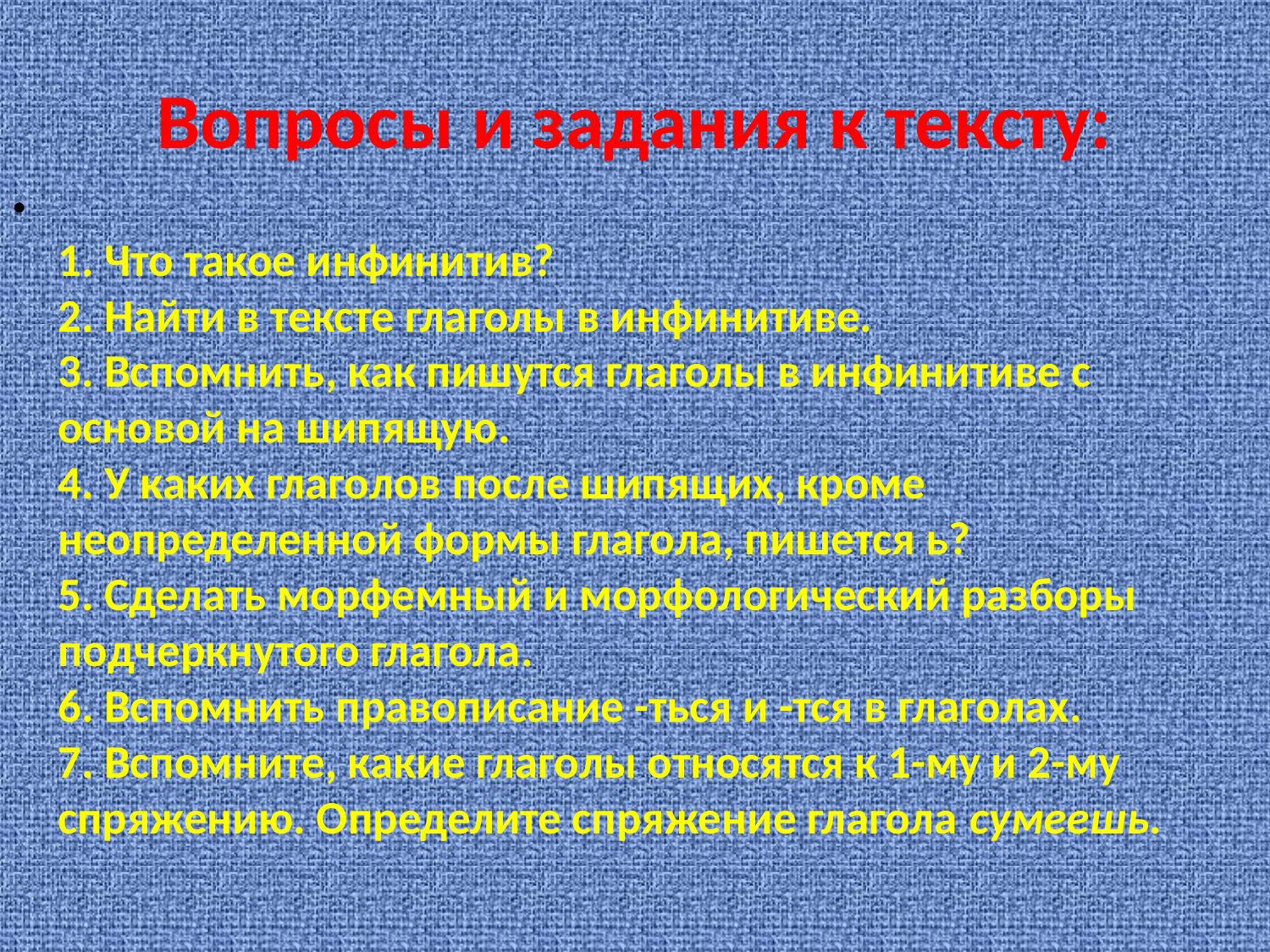

# Вопросы и задания к тексту:
      
1. Что такое инфинитив?
2. Найти в тексте глаголы в инфинитиве.
3. Вспомнить, как пишутся глаголы в инфинитиве с основой на шипящую.
4. У каких глаголов после шипящих, кроме неопределенной формы глагола, пишется ь?
5. Сделать морфемный и морфологический разборы подчеркнутого глагола.
6. Вспомнить правописание -ться и -тся в глаголах.
7. Вспомните, какие глаголы относятся к 1-му и 2-му спряжению. Определите спряжение глагола сумеешь.